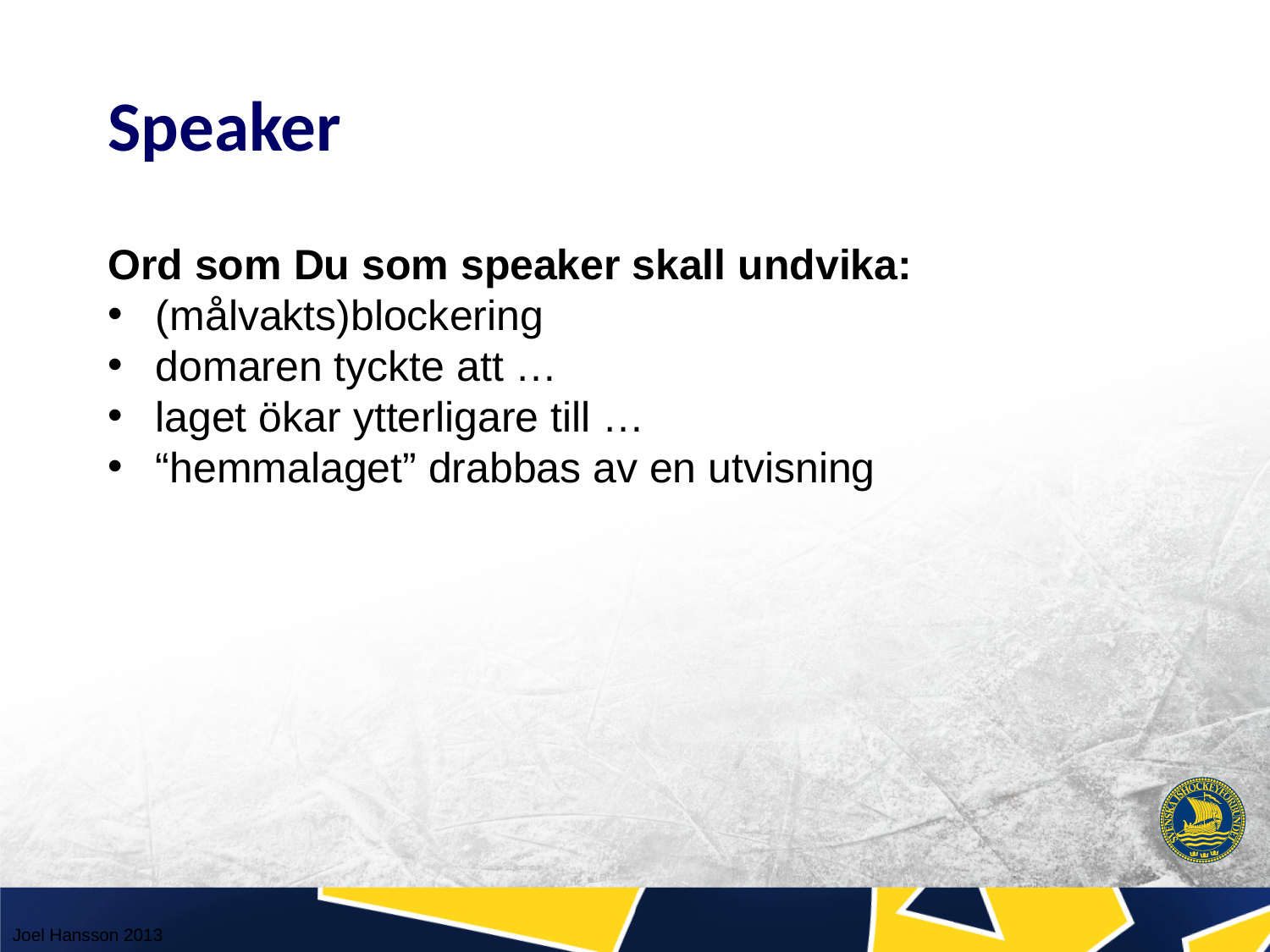

Speaker
Ord som Du som speaker skall undvika:
(målvakts)blockering
domaren tyckte att …
laget ökar ytterligare till …
“hemmalaget” drabbas av en utvisning

Joel Hansson 2013